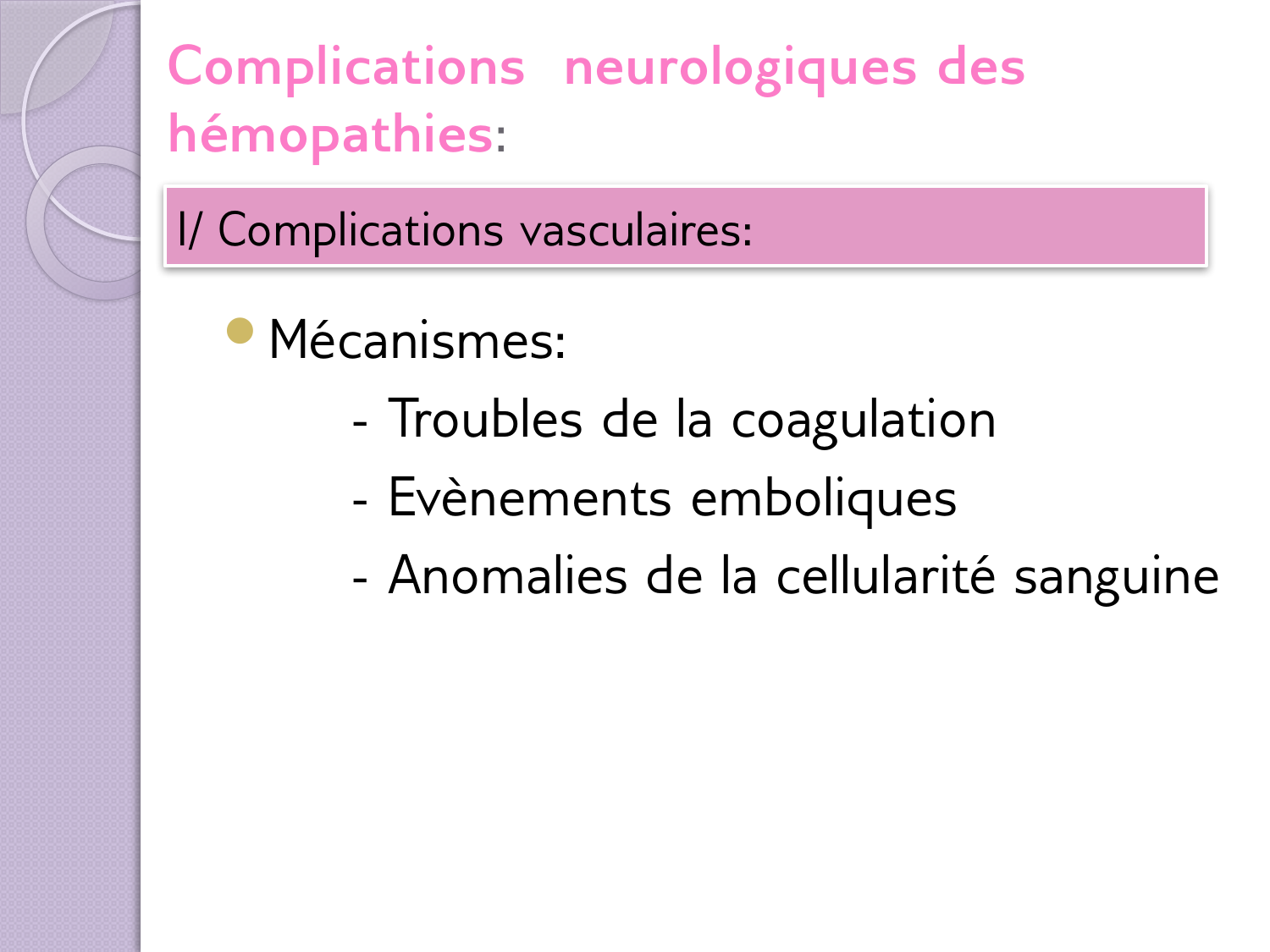

# Complications  neurologiques des hémopathies:

I/ Complications vasculaires:

Mécanismes:
	- Troubles de la coagulation
	- Evènements emboliques
	- Anomalies de la cellularité sanguine